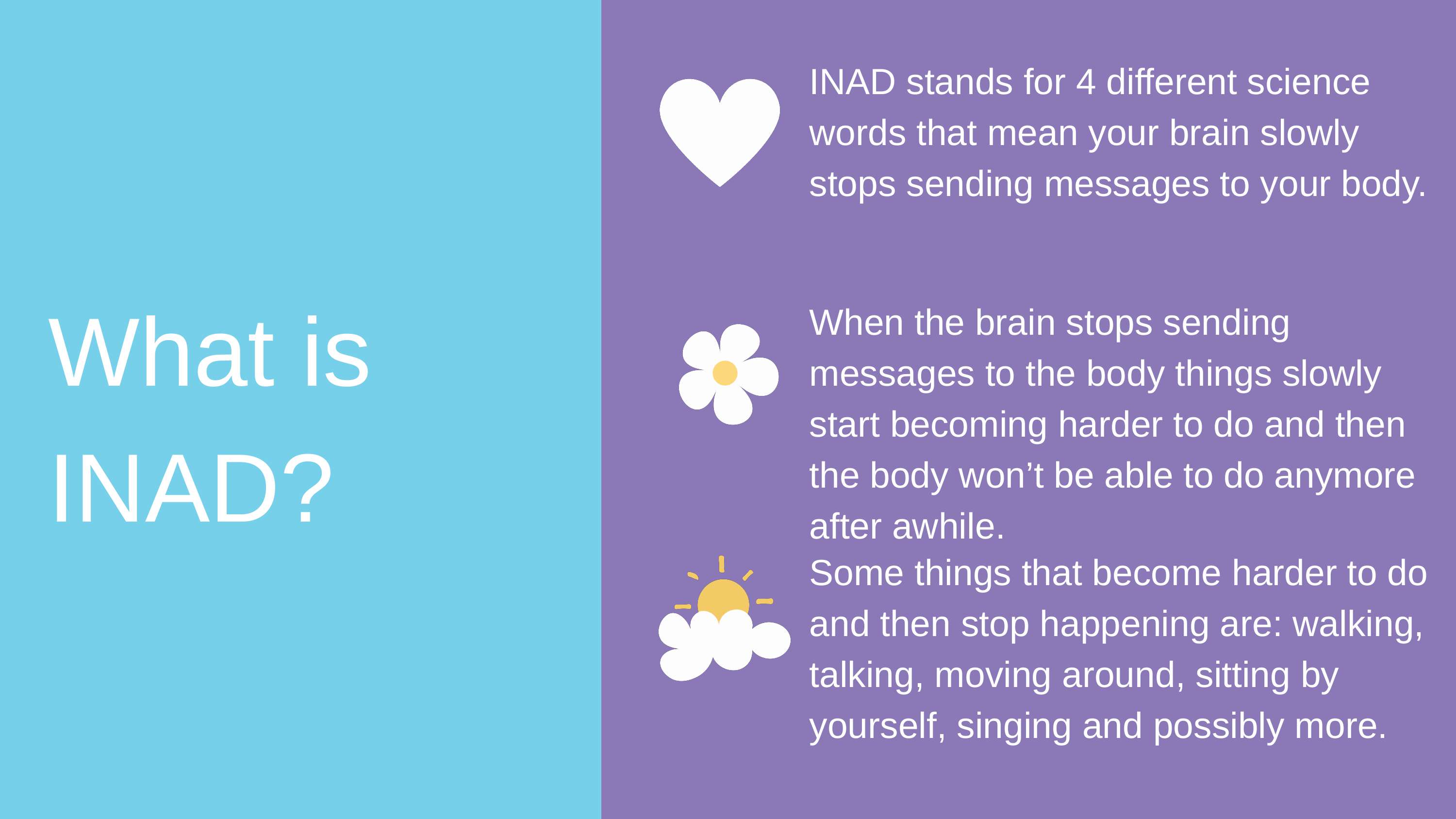

INAD stands for 4 different science words that mean your brain slowly stops sending messages to your body.

What is INAD?
When the brain stops sending messages to the body things slowly start becoming harder to do and then the body won’t be able to do anymore after awhile.

Some things that become harder to do and then stop happening are: walking, talking, moving around, sitting by yourself, singing and possibly more.